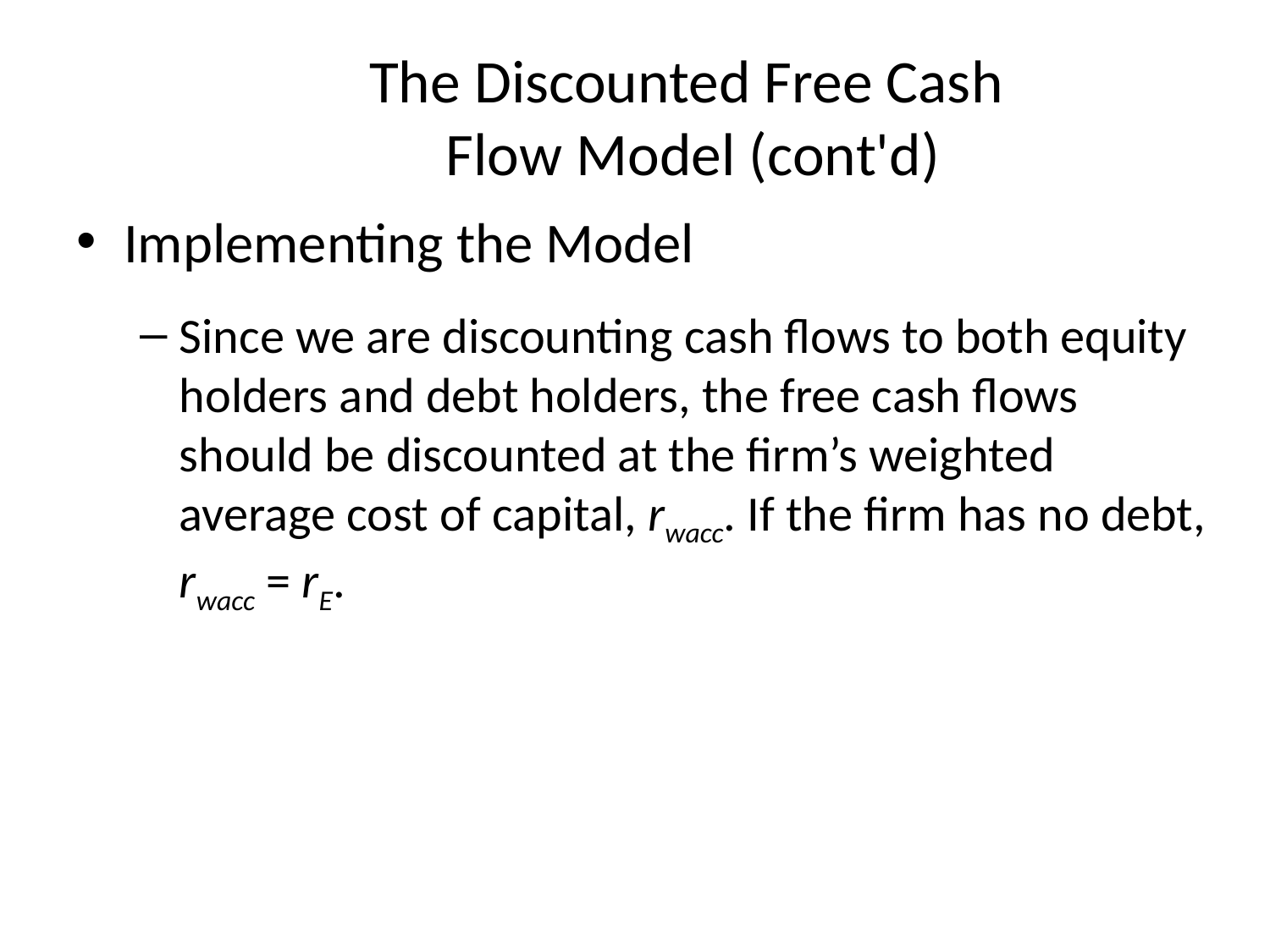

# The Discounted Free Cash Flow Model (cont'd)
Implementing the Model
Since we are discounting cash flows to both equity holders and debt holders, the free cash flows should be discounted at the firm’s weighted average cost of capital, rwacc. If the firm has no debt, rwacc = rE.